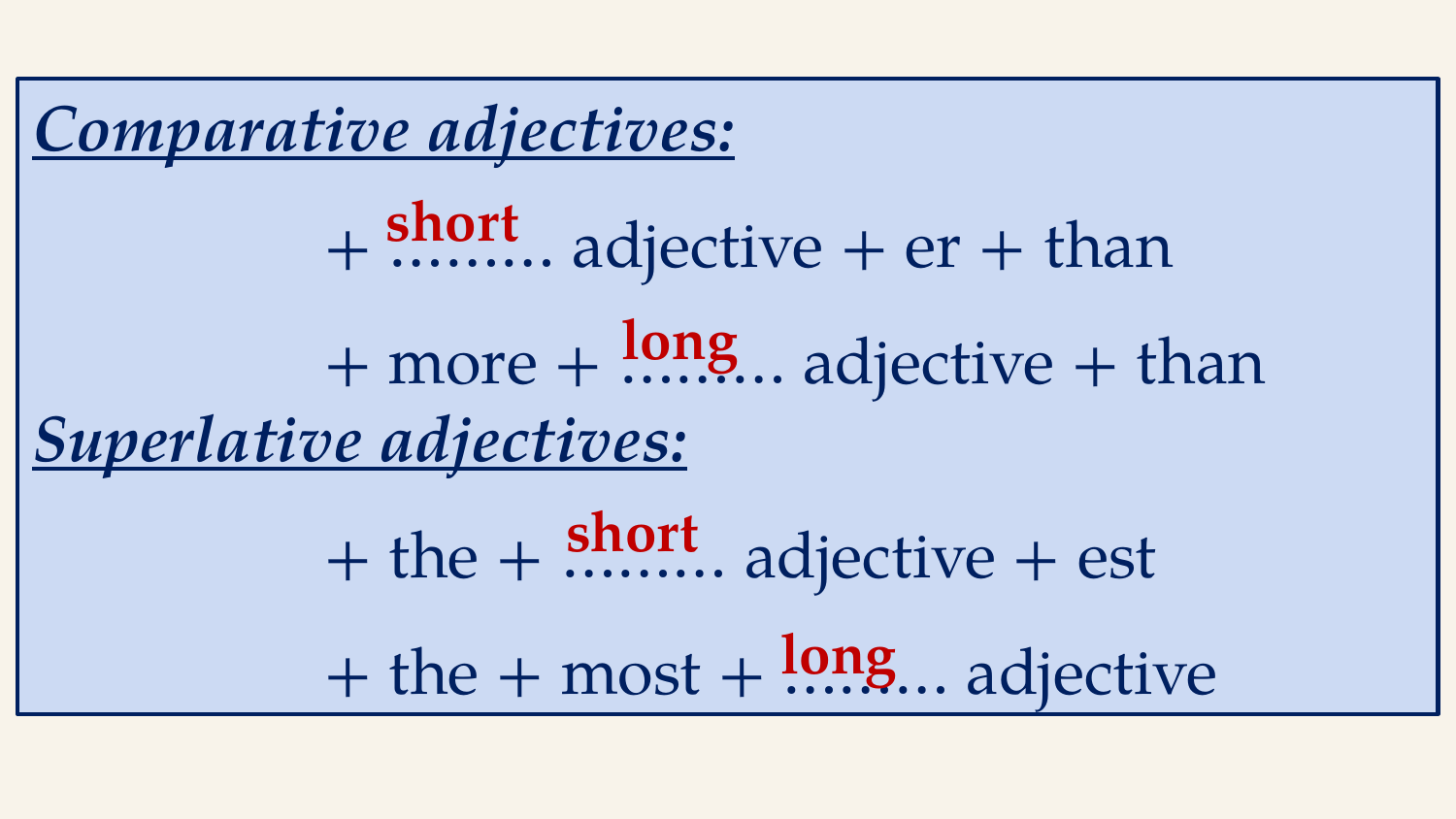

Comparative adjectives:
		+ ……… adjective + er + than
		+ more + ……… adjective + than
Superlative adjectives:
		+ the + ……… adjective + est
		+ the + most + ……… adjective
short
long
short
long